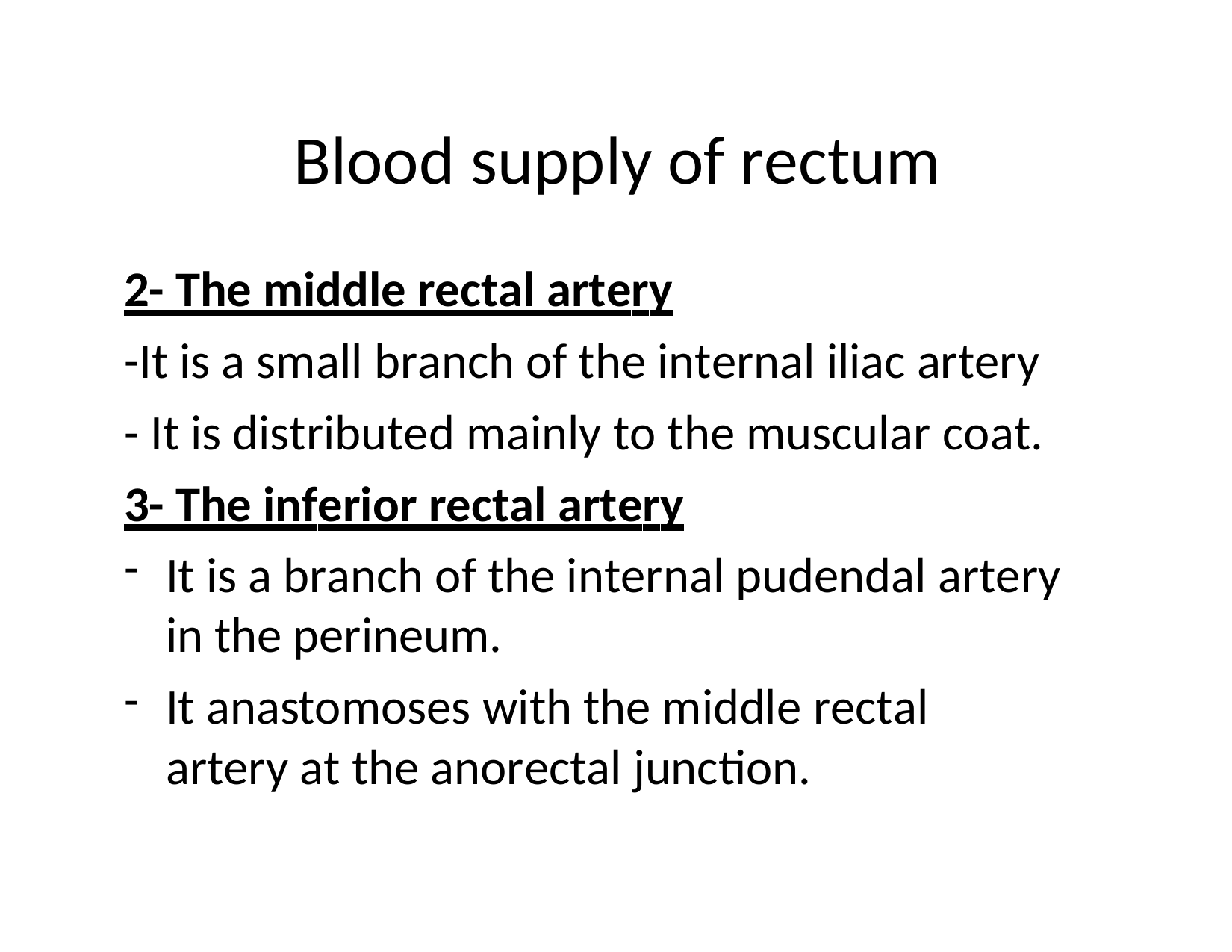

# Blood supply of rectum
2- The middle rectal artery

-It is a small branch of the internal iliac artery

- It is distributed mainly to the muscular coat.

3- The inferior rectal artery

It is a branch of the internal pudendal artery in the perineum.

It anastomoses with the middle rectal artery at the anorectal junction.